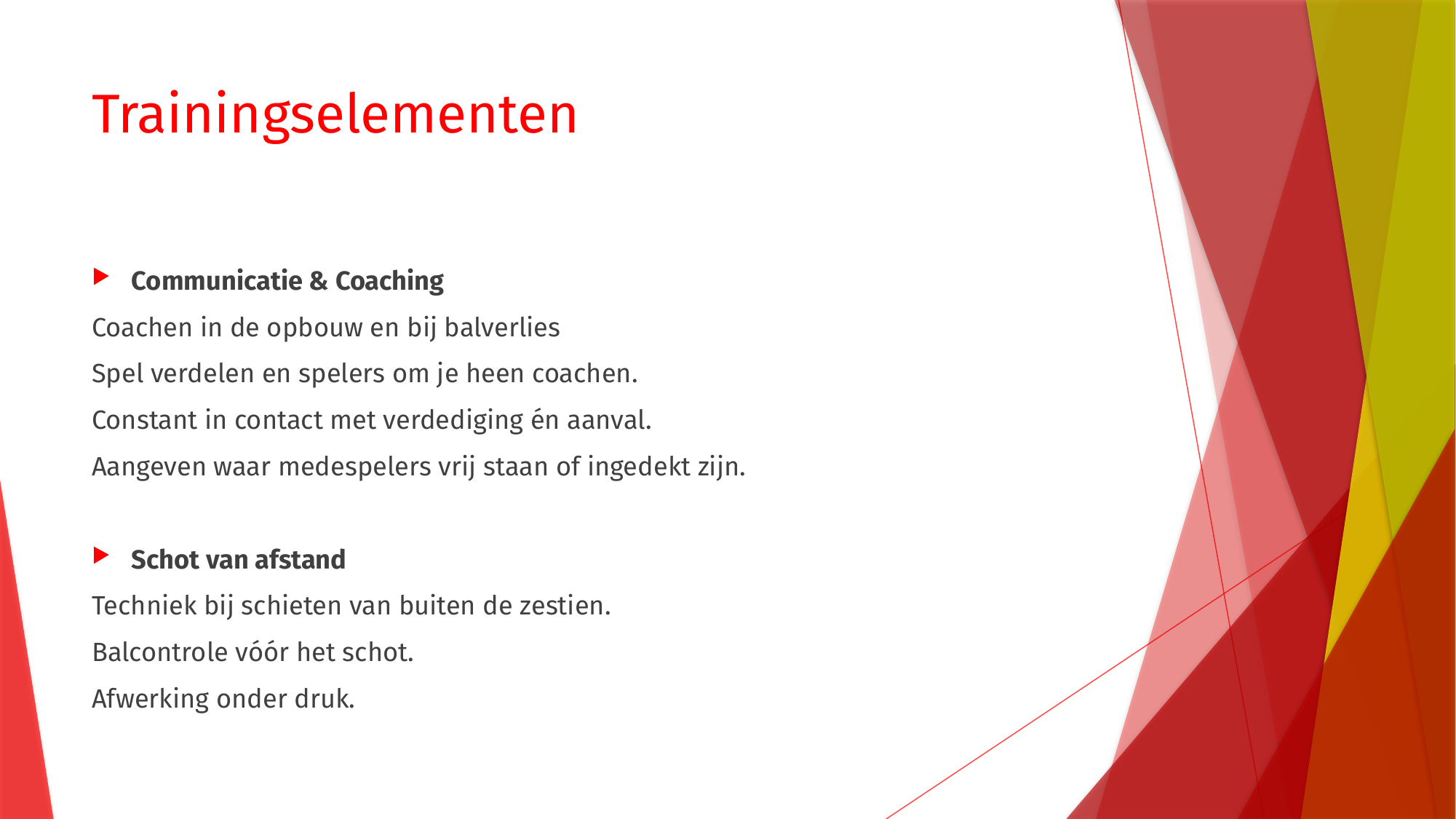

# Trainingselementen
Communicatie & Coaching
Coachen in de opbouw en bij balverlies
Spel verdelen en spelers om je heen coachen.
Constant in contact met verdediging én aanval.
Aangeven waar medespelers vrij staan of ingedekt zijn.

Schot van afstand
Techniek bij schieten van buiten de zestien.
Balcontrole vóór het schot.
Afwerking onder druk.